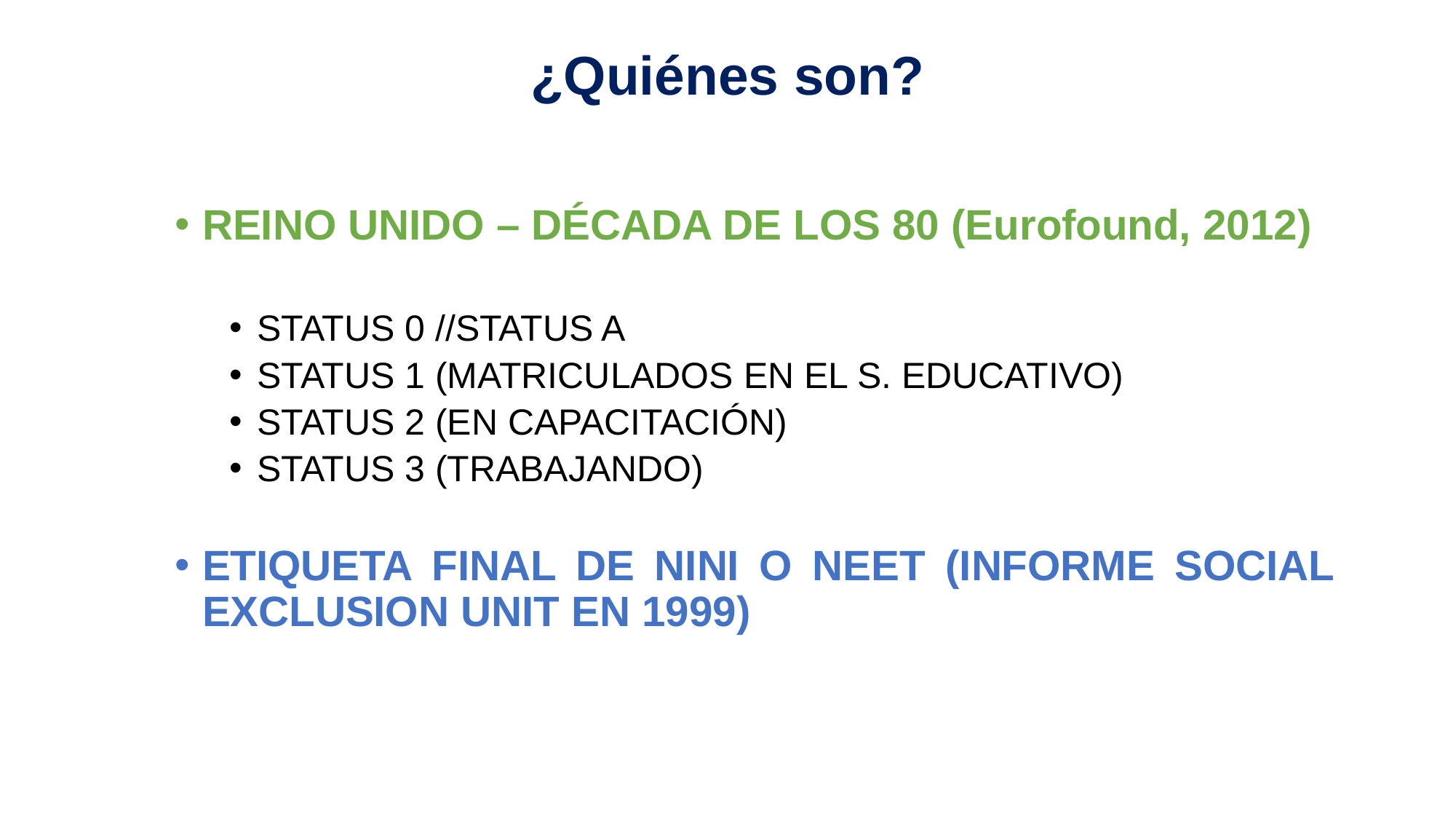

# ¿Quiénes son?
REINO UNIDO – DÉCADA DE LOS 80 (Eurofound, 2012)

STATUS 0 //STATUS A
STATUS 1 (MATRICULADOS EN EL S. EDUCATIVO)
STATUS 2 (EN CAPACITACIÓN)
STATUS 3 (TRABAJANDO)

ETIQUETA FINAL DE NINI O NEET (INFORME SOCIAL EXCLUSION UNIT EN 1999)